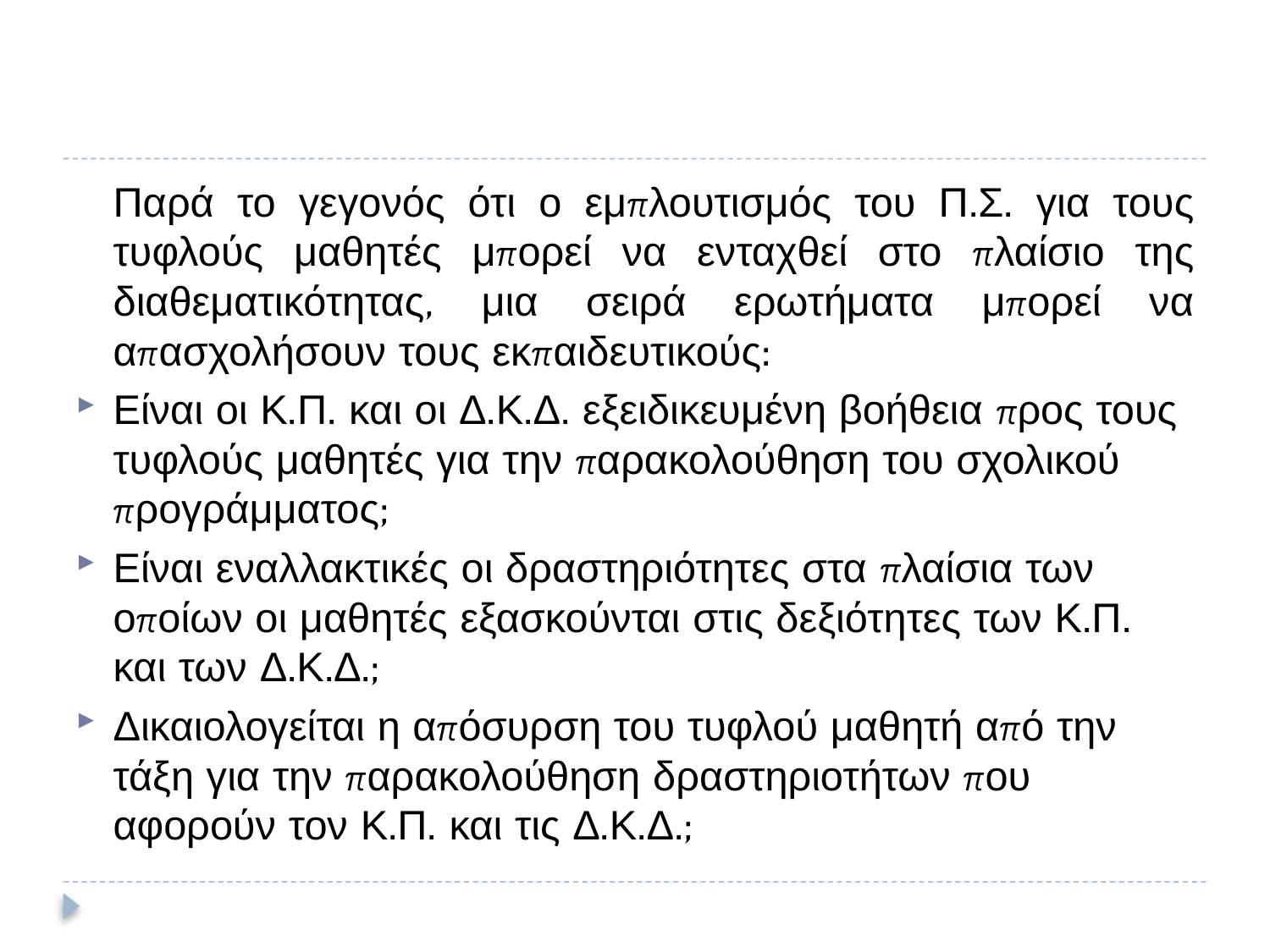

#
	Παρά το γεγονός ότι ο εμπλουτισμός του Π.Σ. για τους τυφλούς μαθητές μπορεί να ενταχθεί στο πλαίσιο της διαθεματικότητας, μια σειρά ερωτήματα μπορεί να απασχολήσουν τους εκπαιδευτικούς:
Είναι οι Κ.Π. και οι Δ.Κ.Δ. εξειδικευμένη βοήθεια προς τους τυφλούς μαθητές για την παρακολούθηση του σχολικού προγράμματος;
Είναι εναλλακτικές οι δραστηριότητες στα πλαίσια των οποίων οι μαθητές εξασκούνται στις δεξιότητες των Κ.Π. και των Δ.Κ.Δ.;
Δικαιολογείται η απόσυρση του τυφλού μαθητή από την τάξη για την παρακολούθηση δραστηριοτήτων που αφορούν τον Κ.Π. και τις Δ.Κ.Δ.;